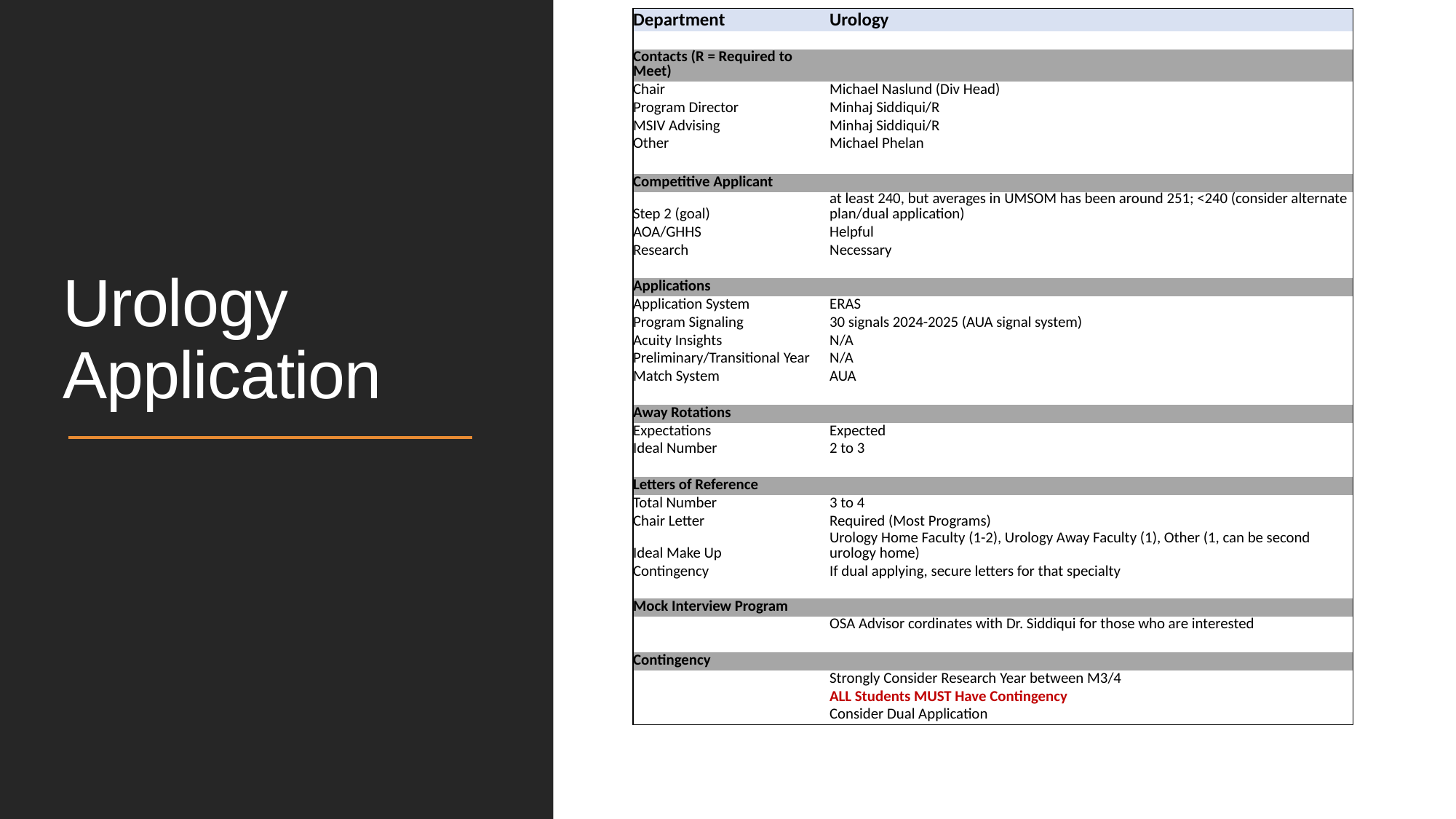

| Department | Urology |
| --- | --- |
|  |  |
| Contacts (R = Required to Meet) |  |
| Chair | Michael Naslund (Div Head) |
| Program Director | Minhaj Siddiqui/R |
| MSIV Advising | Minhaj Siddiqui/R |
| Other | Michael Phelan |
|  |  |
| Competitive Applicant |  |
| Step 2 (goal) | at least 240, but averages in UMSOM has been around 251; <240 (consider alternate plan/dual application) |
| AOA/GHHS | Helpful |
| Research | Necessary |
|  |  |
| Applications |  |
| Application System | ERAS |
| Program Signaling | 30 signals 2024-2025 (AUA signal system) |
| Acuity Insights | N/A |
| Preliminary/Transitional Year | N/A |
| Match System | AUA |
|  |  |
| Away Rotations |  |
| Expectations | Expected |
| Ideal Number | 2 to 3 |
|  |  |
| Letters of Reference |  |
| Total Number | 3 to 4 |
| Chair Letter | Required (Most Programs) |
| Ideal Make Up | Urology Home Faculty (1-2), Urology Away Faculty (1), Other (1, can be second urology home) |
| Contingency | If dual applying, secure letters for that specialty |
|  |  |
| Mock Interview Program |  |
|  | OSA Advisor cordinates with Dr. Siddiqui for those who are interested |
|  |  |
| Contingency |  |
|  | Strongly Consider Research Year between M3/4 |
|  | ALL Students MUST Have Contingency |
|  | Consider Dual Application |
# Urology Application